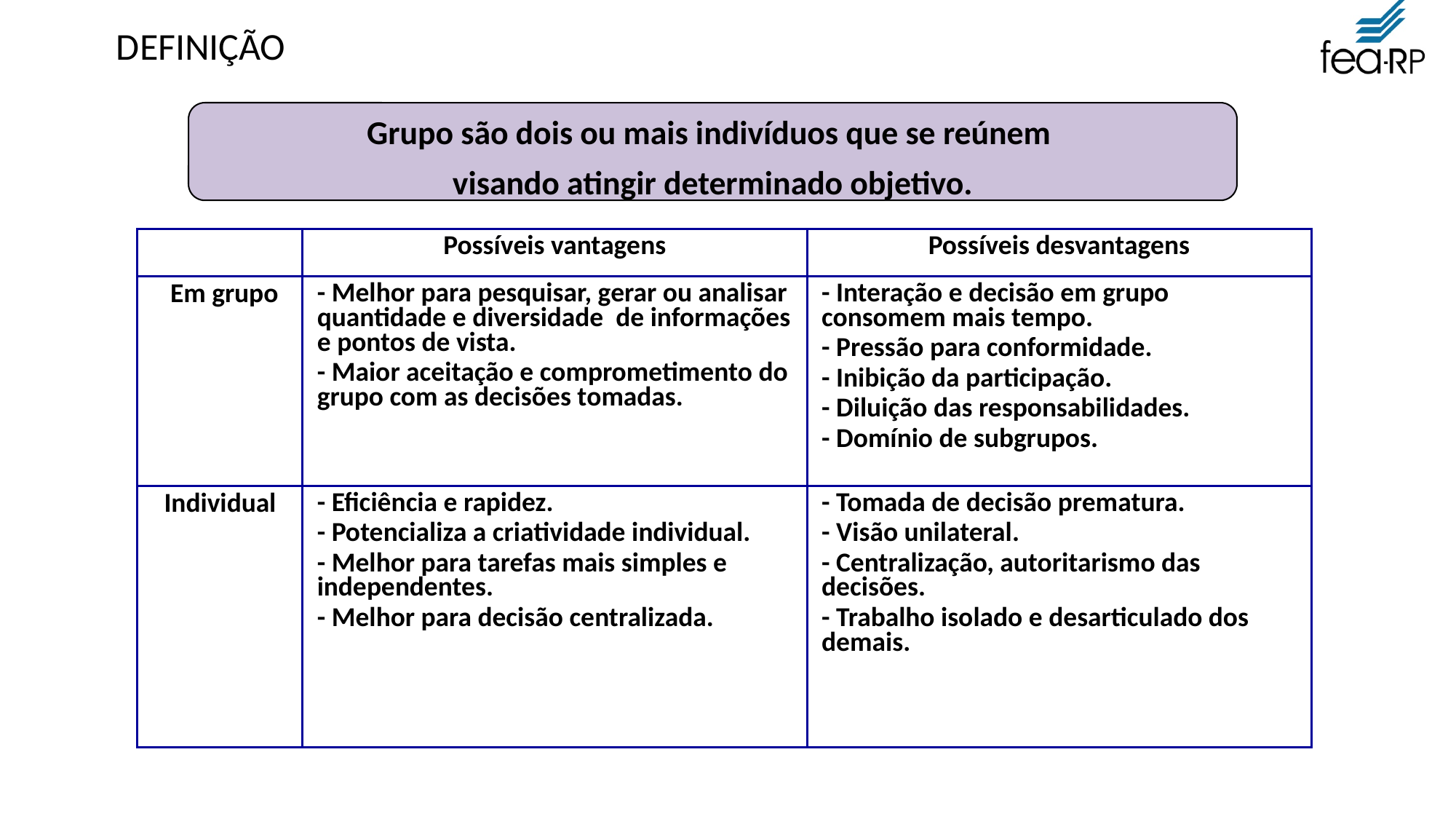

DEFINIÇÃO
Grupo são dois ou mais indivíduos que se reúnem
visando atingir determinado objetivo.
|  | Possíveis vantagens | Possíveis desvantagens |
| --- | --- | --- |
| Em grupo | - Melhor para pesquisar, gerar ou analisar quantidade e diversidade de informações e pontos de vista. - Maior aceitação e comprometimento do grupo com as decisões tomadas. | - Interação e decisão em grupo consomem mais tempo. - Pressão para conformidade. - Inibição da participação. - Diluição das responsabilidades. - Domínio de subgrupos. |
| Individual | - Eficiência e rapidez. - Potencializa a criatividade individual. - Melhor para tarefas mais simples e independentes. - Melhor para decisão centralizada. | - Tomada de decisão prematura. - Visão unilateral. - Centralização, autoritarismo das decisões. - Trabalho isolado e desarticulado dos demais. |